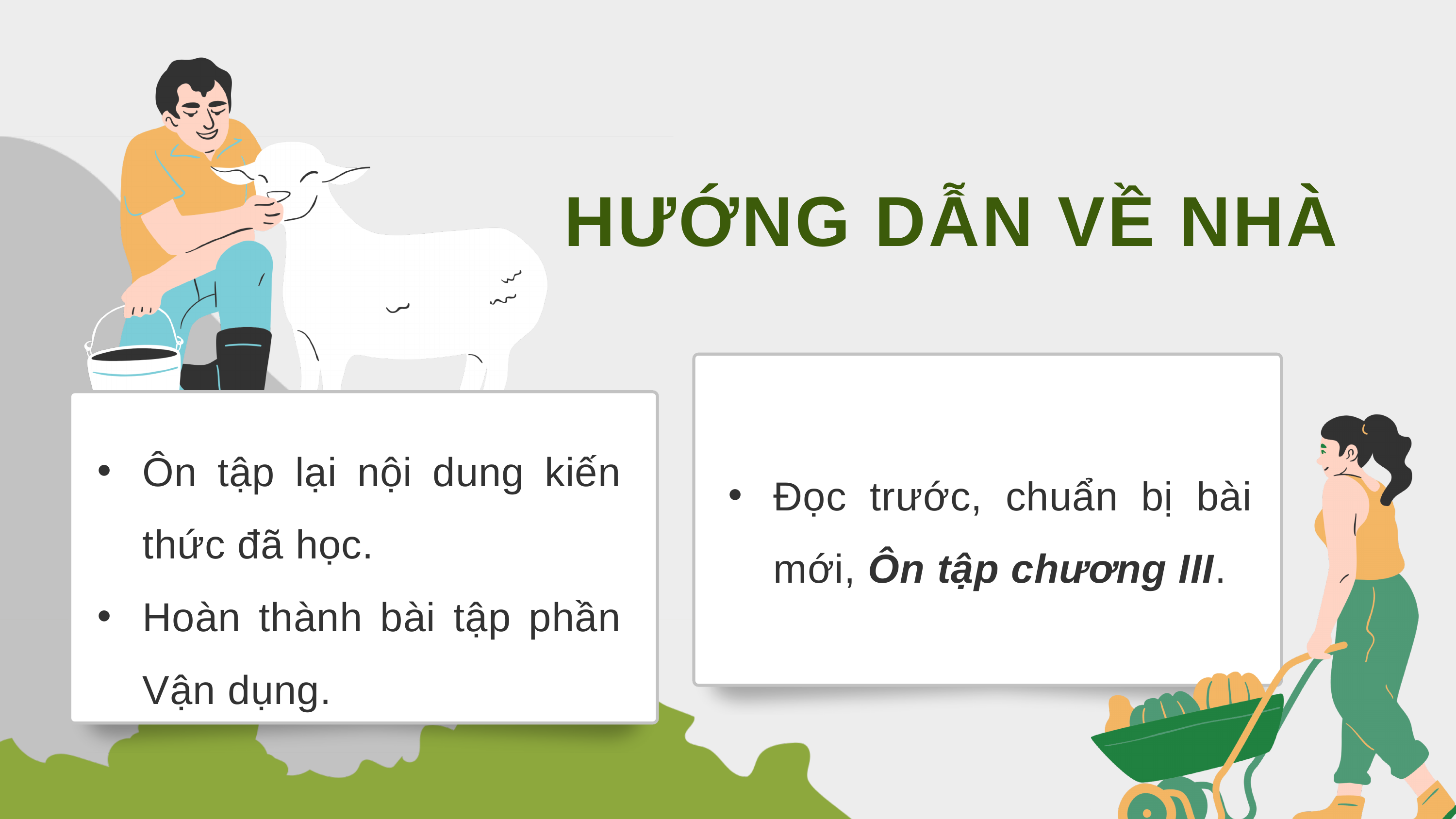

HƯỚNG DẪN VỀ NHÀ

Ôn tập lại nội dung kiến thức đã học.
Hoàn thành bài tập phần Vận dụng.
Đọc trước, chuẩn bị bài mới, Ôn tập chương III.